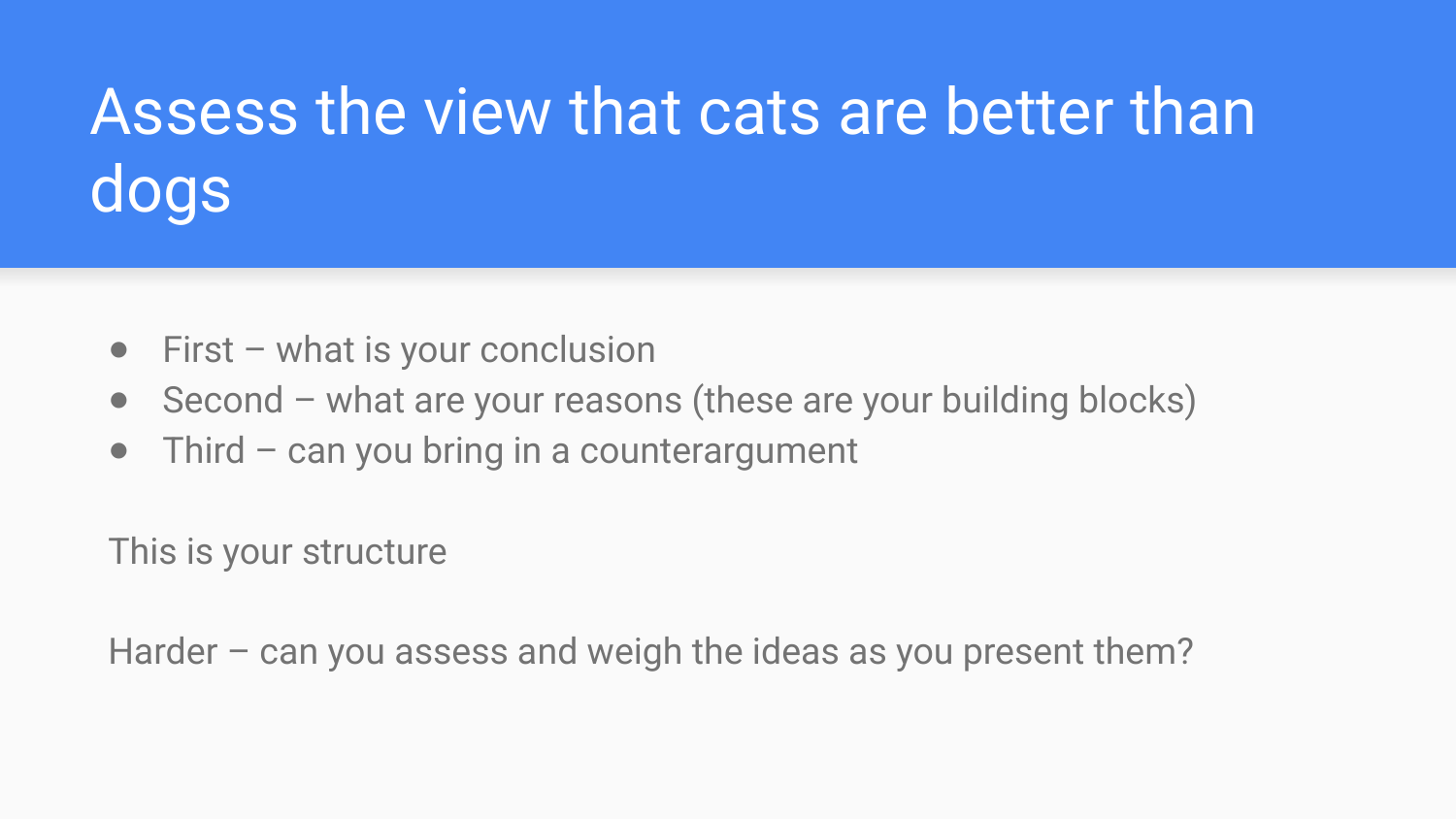

# Assess the view that cats are better than dogs
First – what is your conclusion
Second – what are your reasons (these are your building blocks)
Third – can you bring in a counterargument

This is your structure

Harder – can you assess and weigh the ideas as you present them?